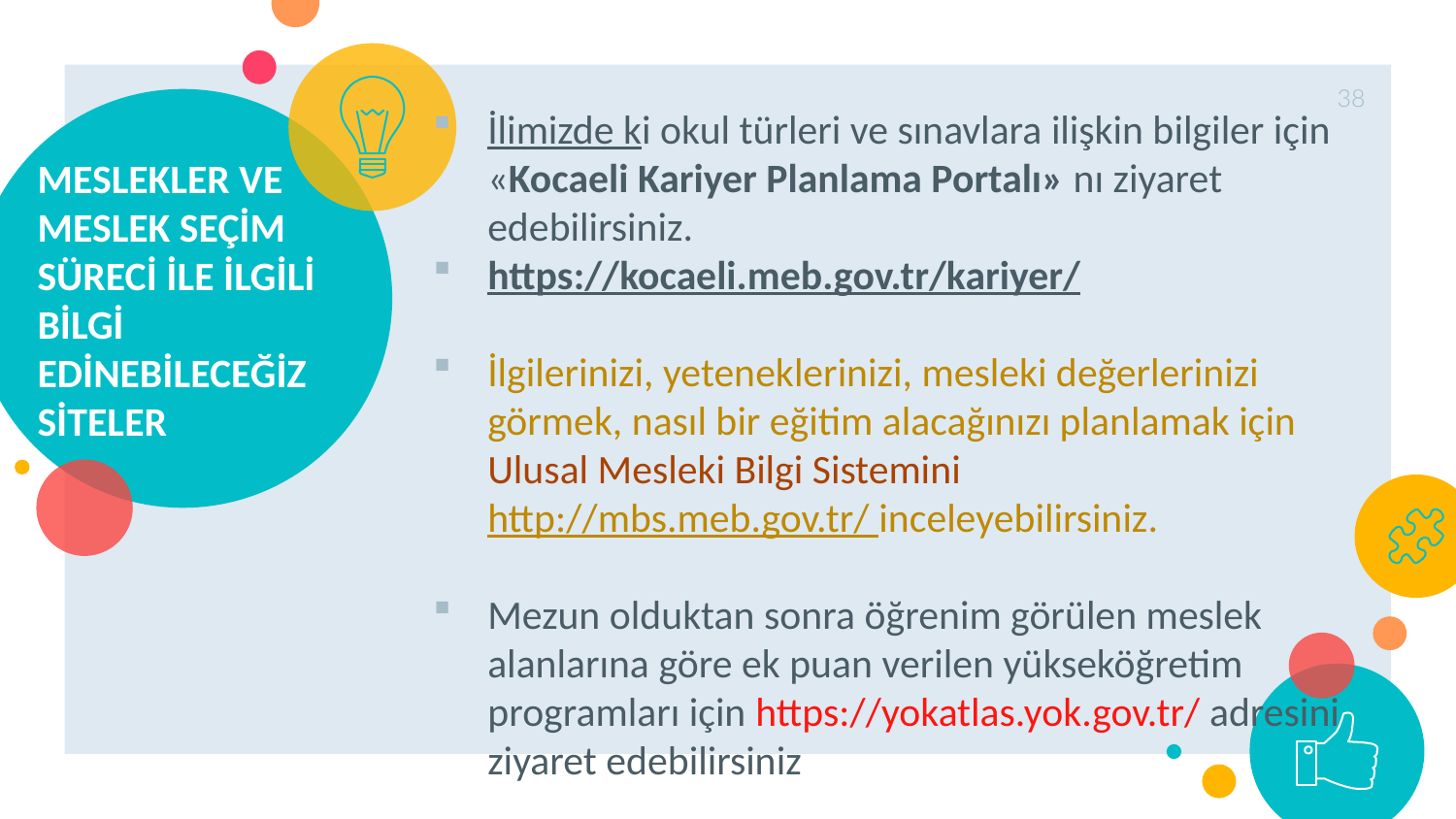

38
# MESLEKLER VE MESLEK SEÇİM SÜRECİ İLE İLGİLİ BİLGİ EDİNEBİLECEĞİZ SİTELER
İlimizde ki okul türleri ve sınavlara ilişkin bilgiler için «Kocaeli Kariyer Planlama Portalı» nı ziyaret edebilirsiniz.
https://kocaeli.meb.gov.tr/kariyer/

İlgilerinizi, yeteneklerinizi, mesleki değerlerinizi görmek, nasıl bir eğitim alacağınızı planlamak için Ulusal Mesleki Bilgi Sistemini http://mbs.meb.gov.tr/ inceleyebilirsiniz.

Mezun olduktan sonra öğrenim görülen meslek alanlarına göre ek puan verilen yükseköğretim programları için https://yokatlas.yok.gov.tr/ adresini ziyaret edebilirsiniz